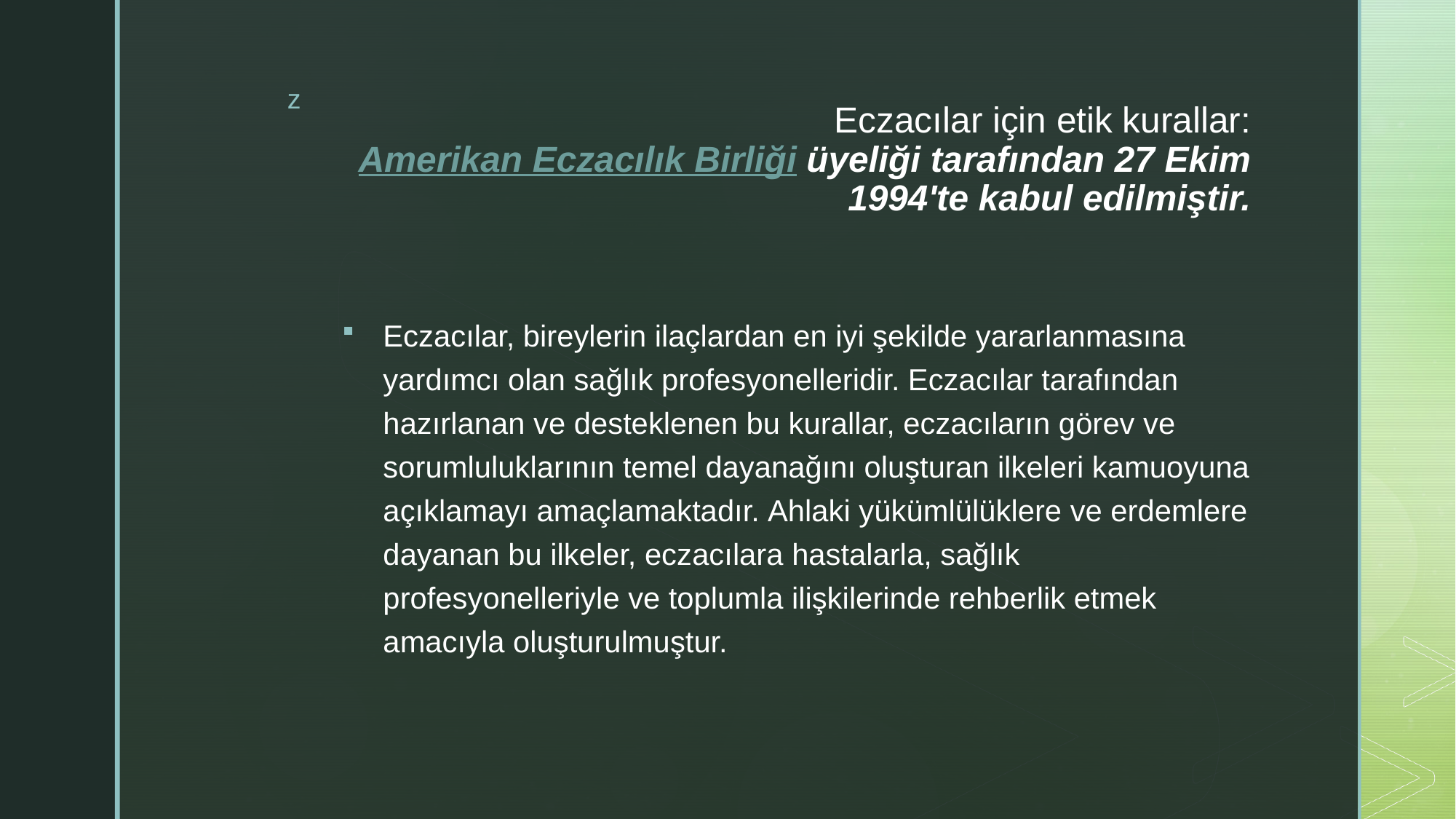

# Eczacılar için etik kurallar: Amerikan Eczacılık Birliği üyeliği tarafından 27 Ekim 1994'te kabul edilmiştir.
Eczacılar, bireylerin ilaçlardan en iyi şekilde yararlanmasına yardımcı olan sağlık profesyonelleridir. Eczacılar tarafından hazırlanan ve desteklenen bu kurallar, eczacıların görev ve sorumluluklarının temel dayanağını oluşturan ilkeleri kamuoyuna açıklamayı amaçlamaktadır. Ahlaki yükümlülüklere ve erdemlere dayanan bu ilkeler, eczacılara hastalarla, sağlık profesyonelleriyle ve toplumla ilişkilerinde rehberlik etmek amacıyla oluşturulmuştur.